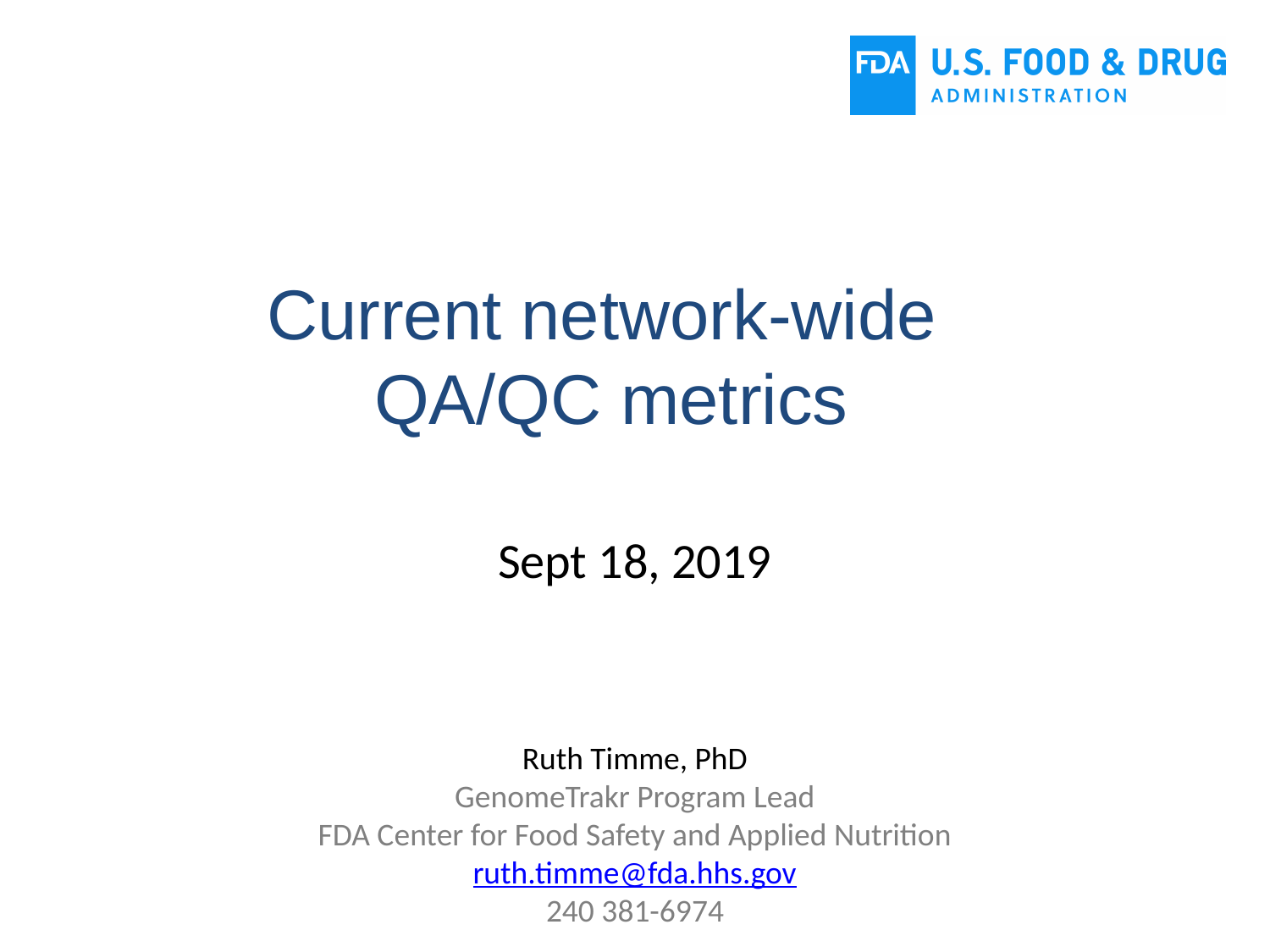

Current network-wide
QA/QC metrics
Sept 18, 2019
Ruth Timme, PhD
GenomeTrakr Program Lead
FDA Center for Food Safety and Applied Nutrition
ruth.timme@fda.hhs.gov
240 381-6974